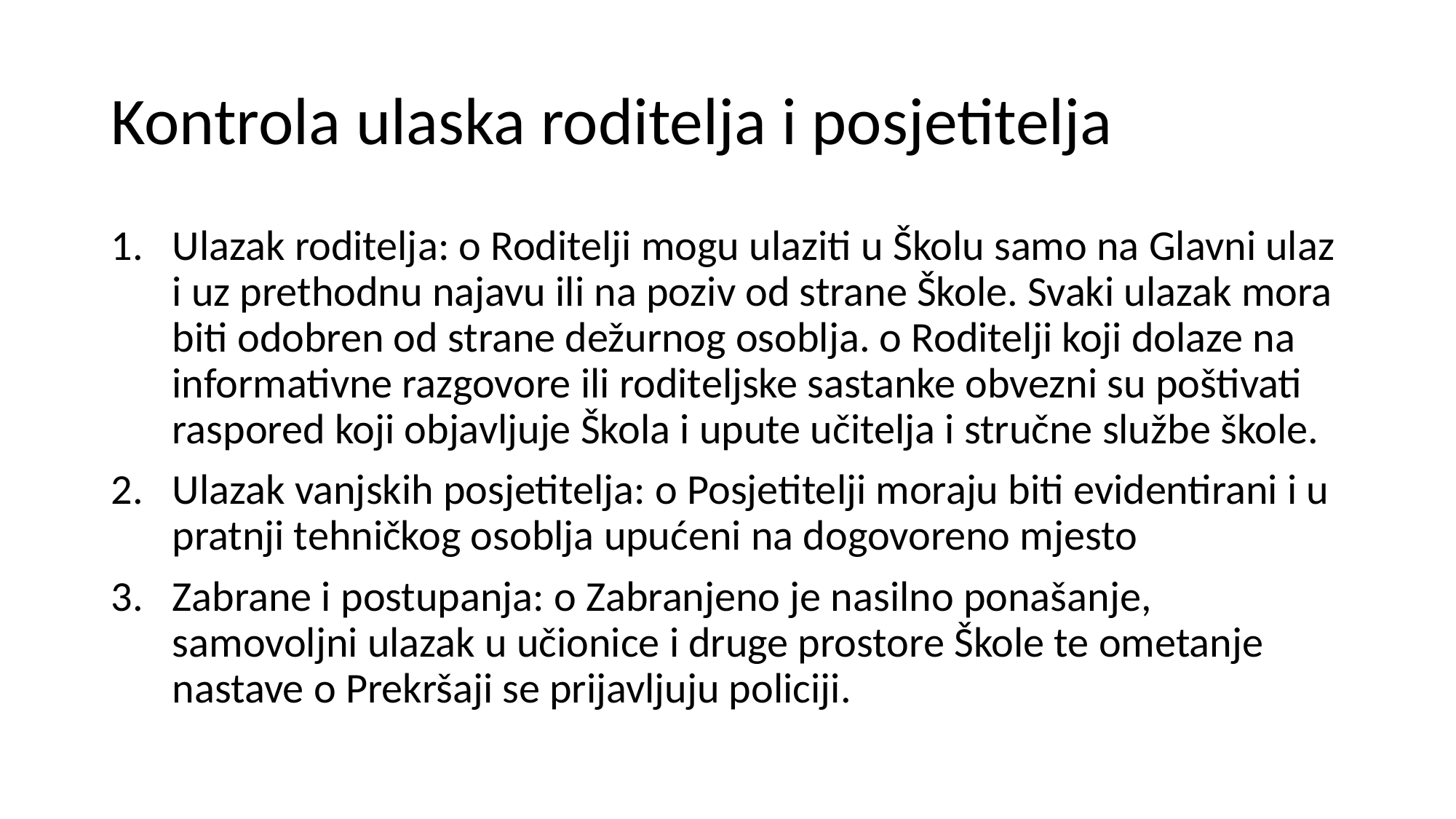

# Kontrola ulaska roditelja i posjetitelja
Ulazak roditelja: o Roditelji mogu ulaziti u Školu samo na Glavni ulaz i uz prethodnu najavu ili na poziv od strane Škole. Svaki ulazak mora biti odobren od strane dežurnog osoblja. o Roditelji koji dolaze na informativne razgovore ili roditeljske sastanke obvezni su poštivati raspored koji objavljuje Škola i upute učitelja i stručne službe škole.
Ulazak vanjskih posjetitelja: o Posjetitelji moraju biti evidentirani i u pratnji tehničkog osoblja upućeni na dogovoreno mjesto
Zabrane i postupanja: o Zabranjeno je nasilno ponašanje, samovoljni ulazak u učionice i druge prostore Škole te ometanje nastave o Prekršaji se prijavljuju policiji.